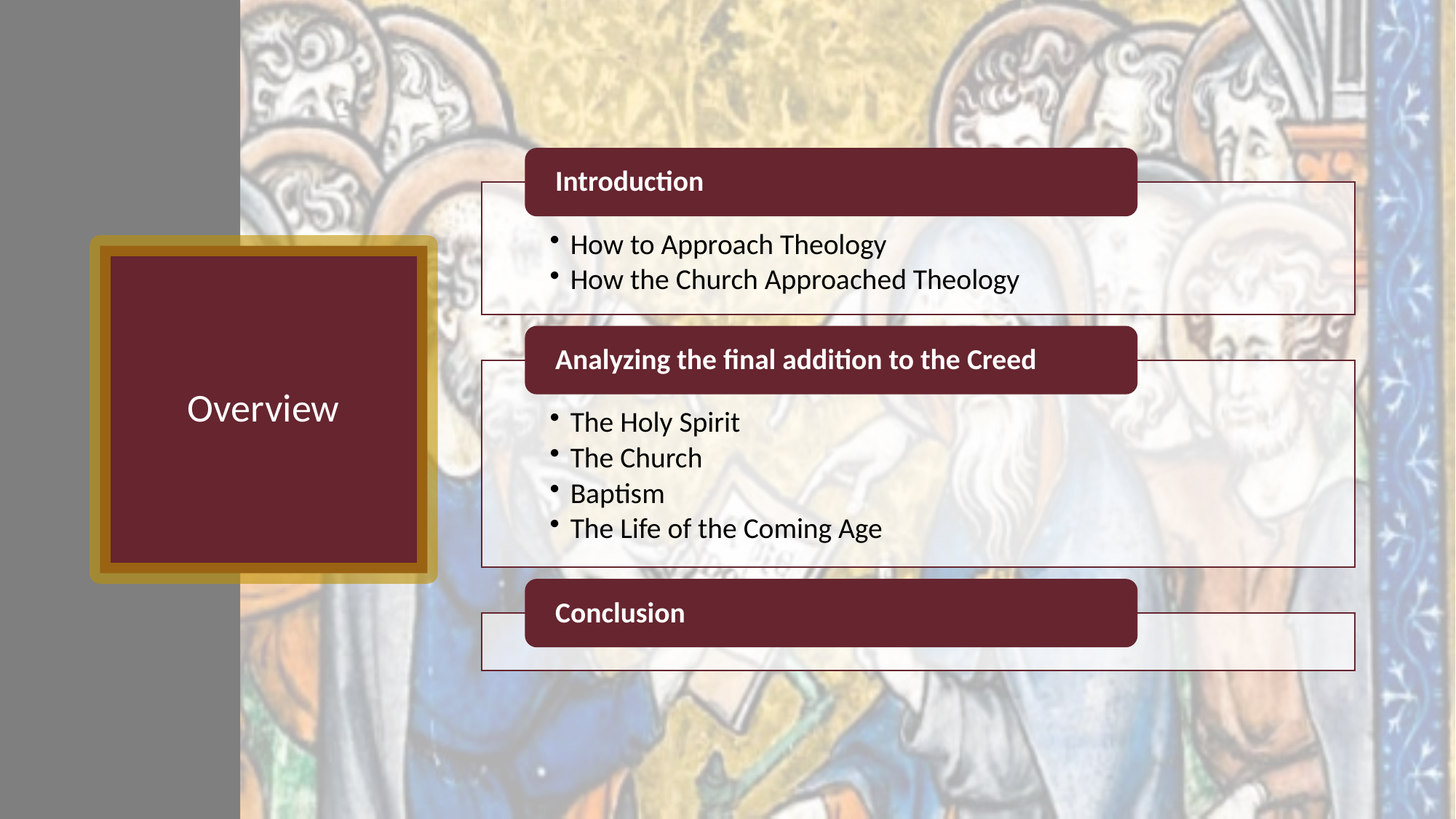

How to Approach Theology
How the Church Approached Theology
Introduction
The Holy Spirit
The Church
Baptism
The Life of the Coming Age
Analyzing the final addition to the Creed
Conclusion
# Overview